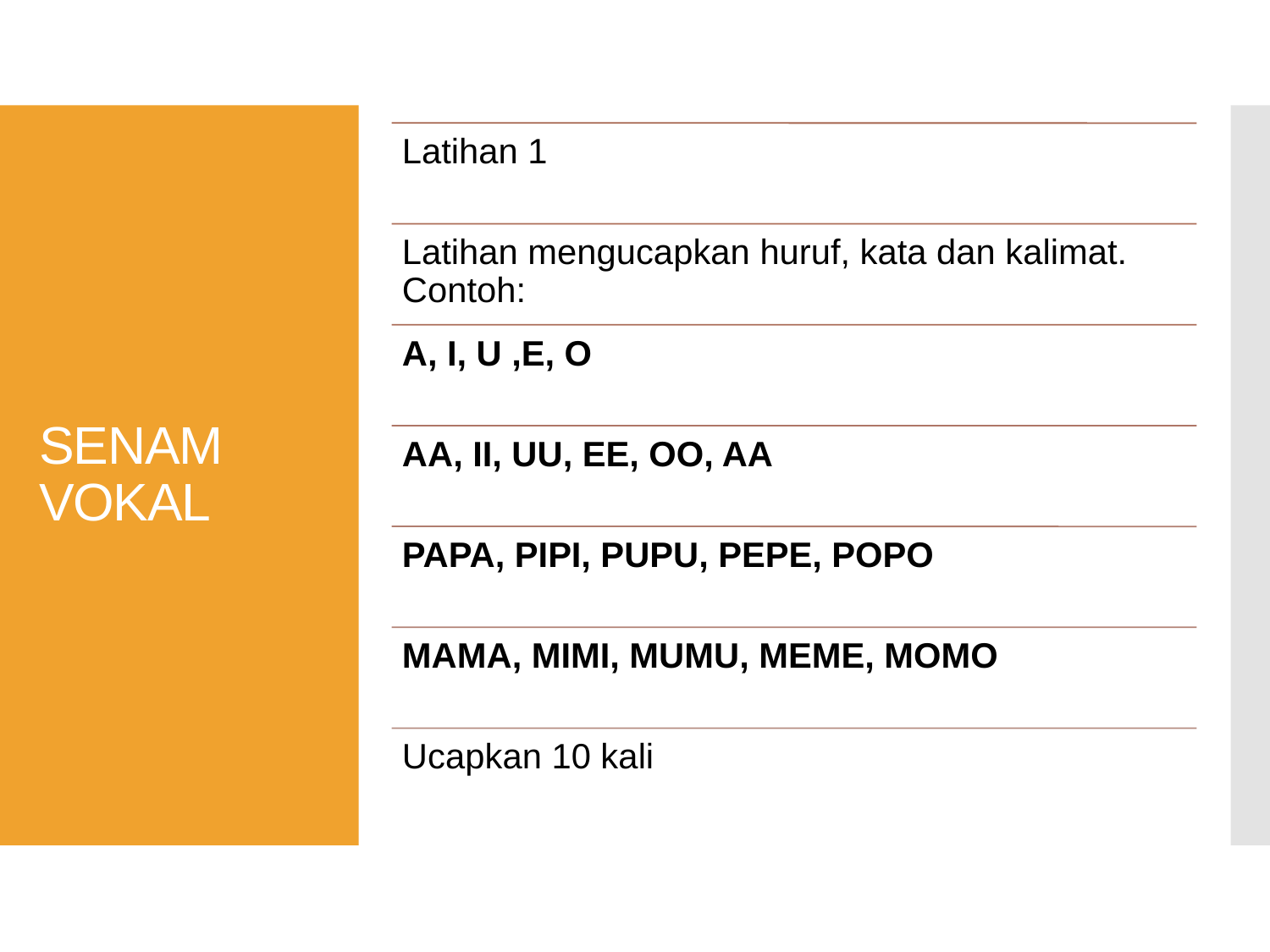

Latihan 1
Latihan mengucapkan huruf, kata dan kalimat. Contoh:
A, I, U ,E, O
AA, II, UU, EE, OO, AA
PAPA, PIPI, PUPU, PEPE, POPO
MAMA, MIMI, MUMU, MEME, MOMO
Ucapkan 10 kali
# SENAM VOKAL